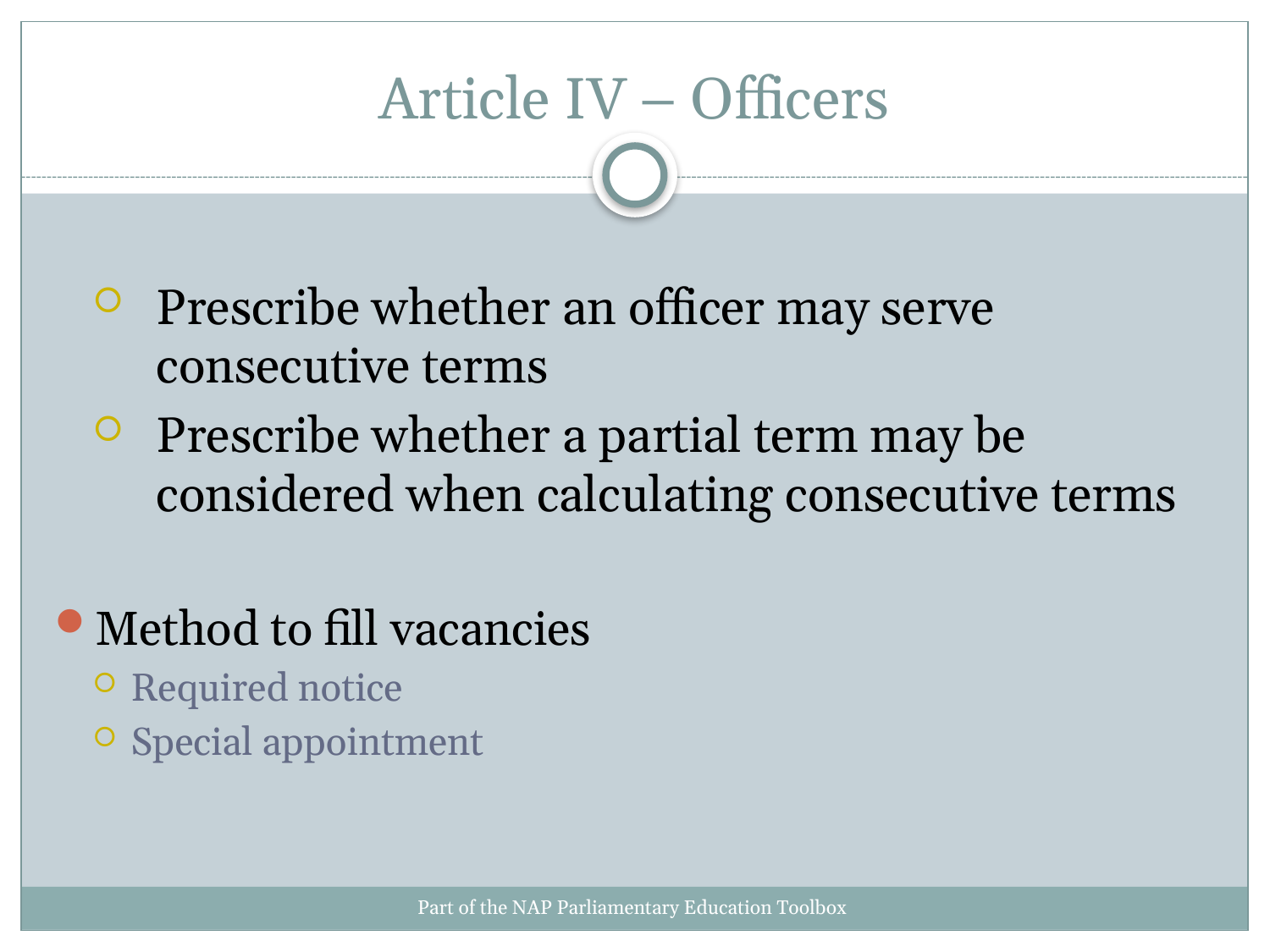

# Article IV – Officers

Prescribe whether an officer may serve consecutive terms
Prescribe whether a partial term may be considered when calculating consecutive terms

Method to fill vacancies
Required notice
Special appointment

Part of the NAP Parliamentary Education Toolbox